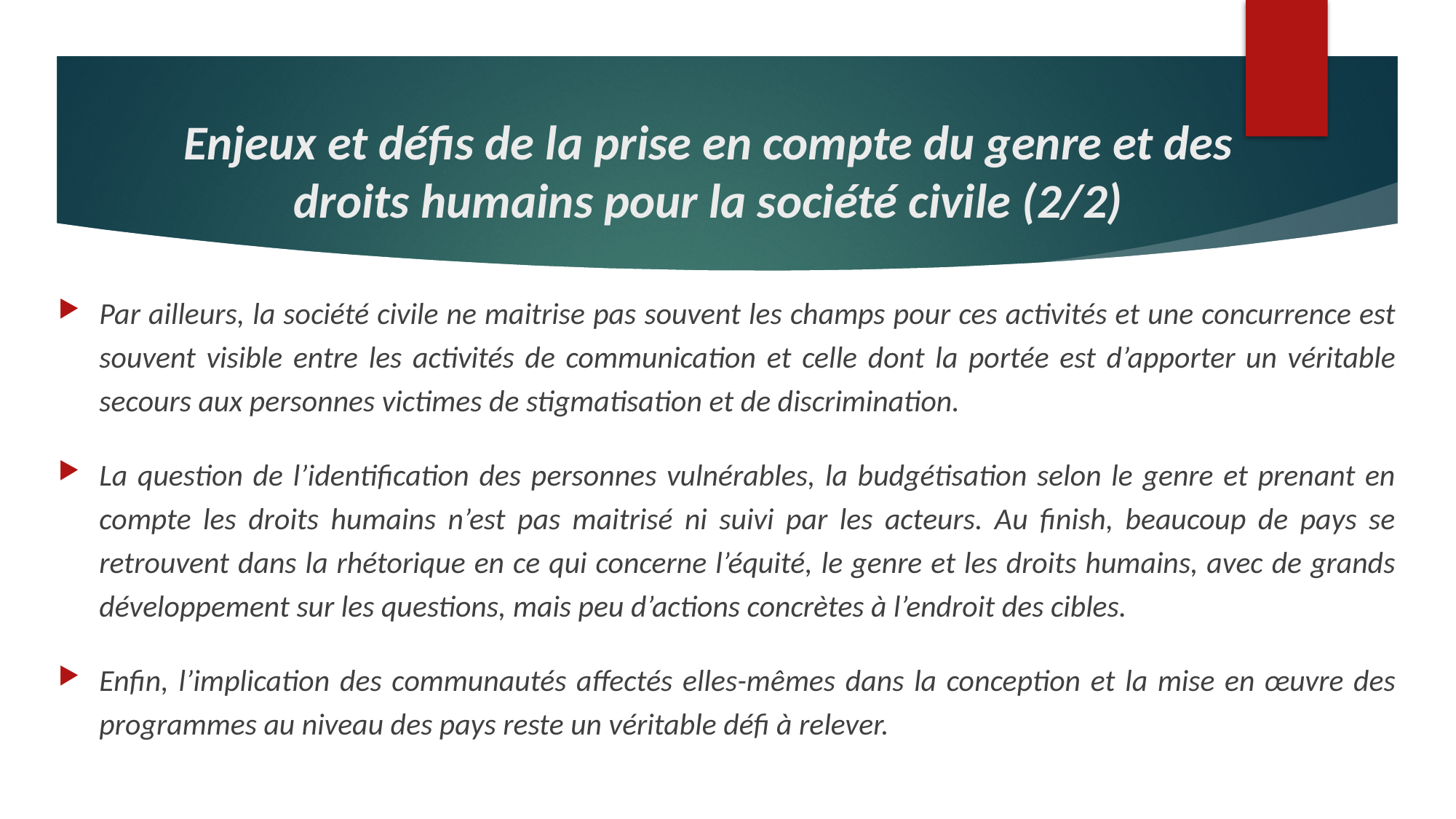

# Enjeux et défis de la prise en compte du genre et des droits humains pour la société civile (2/2)
Par ailleurs, la société civile ne maitrise pas souvent les champs pour ces activités et une concurrence est souvent visible entre les activités de communication et celle dont la portée est d’apporter un véritable secours aux personnes victimes de stigmatisation et de discrimination.
La question de l’identification des personnes vulnérables, la budgétisation selon le genre et prenant en compte les droits humains n’est pas maitrisé ni suivi par les acteurs. Au finish, beaucoup de pays se retrouvent dans la rhétorique en ce qui concerne l’équité, le genre et les droits humains, avec de grands développement sur les questions, mais peu d’actions concrètes à l’endroit des cibles.
Enfin, l’implication des communautés affectés elles-mêmes dans la conception et la mise en œuvre des programmes au niveau des pays reste un véritable défi à relever.